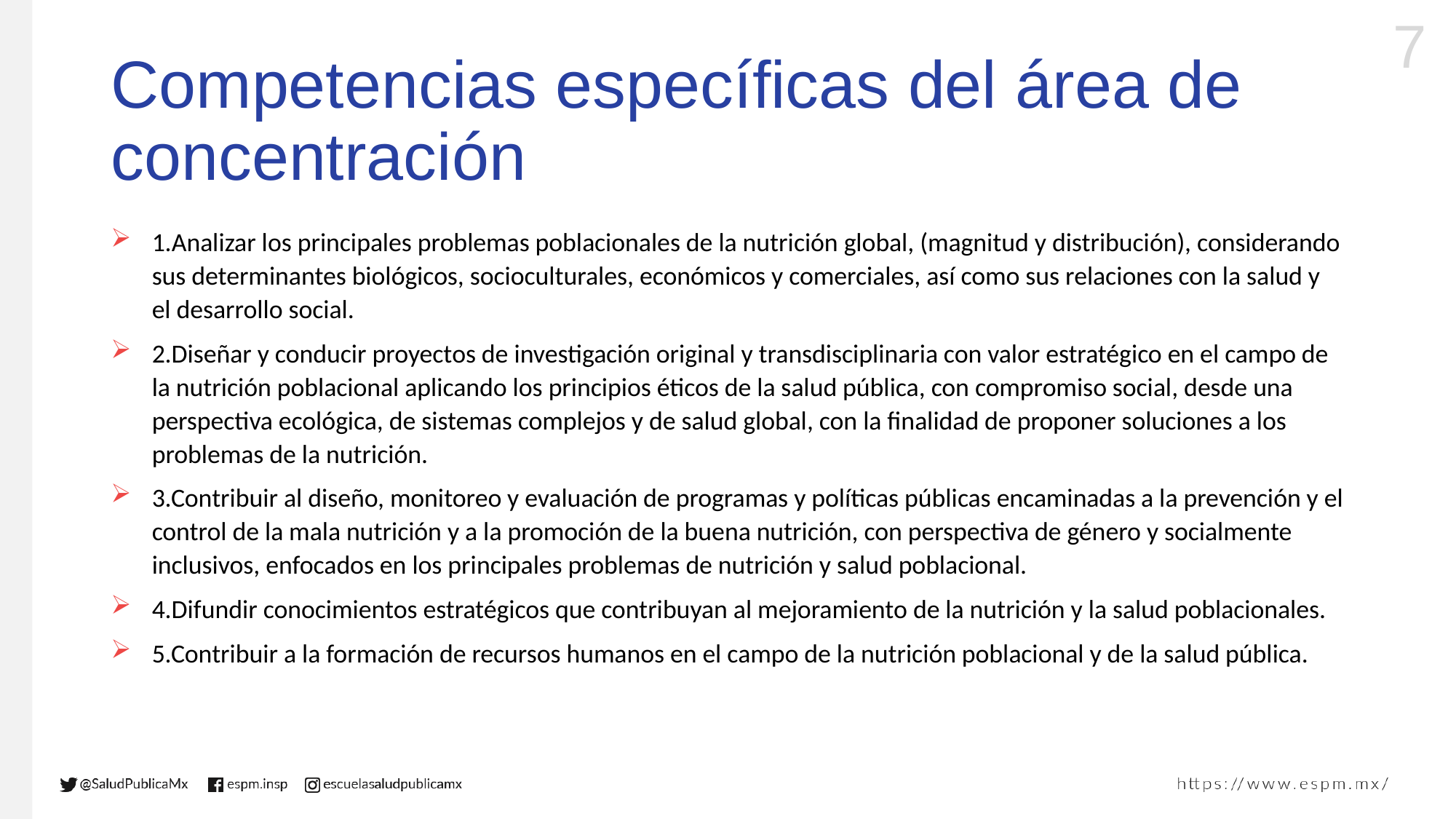

# Competencias específicas del área de concentración
1.Analizar los principales problemas poblacionales de la nutrición global, (magnitud y distribución), considerando sus determinantes biológicos, socioculturales, económicos y comerciales, así como sus relaciones con la salud y el desarrollo social.
2.Diseñar y conducir proyectos de investigación original y transdisciplinaria con valor estratégico en el campo de la nutrición poblacional aplicando los principios éticos de la salud pública, con compromiso social, desde una perspectiva ecológica, de sistemas complejos y de salud global, con la finalidad de proponer soluciones a los problemas de la nutrición.
3.Contribuir al diseño, monitoreo y evaluación de programas y políticas públicas encaminadas a la prevención y el control de la mala nutrición y a la promoción de la buena nutrición, con perspectiva de género y socialmente inclusivos, enfocados en los principales problemas de nutrición y salud poblacional.
4.Difundir conocimientos estratégicos que contribuyan al mejoramiento de la nutrición y la salud poblacionales.
5.Contribuir a la formación de recursos humanos en el campo de la nutrición poblacional y de la salud pública.